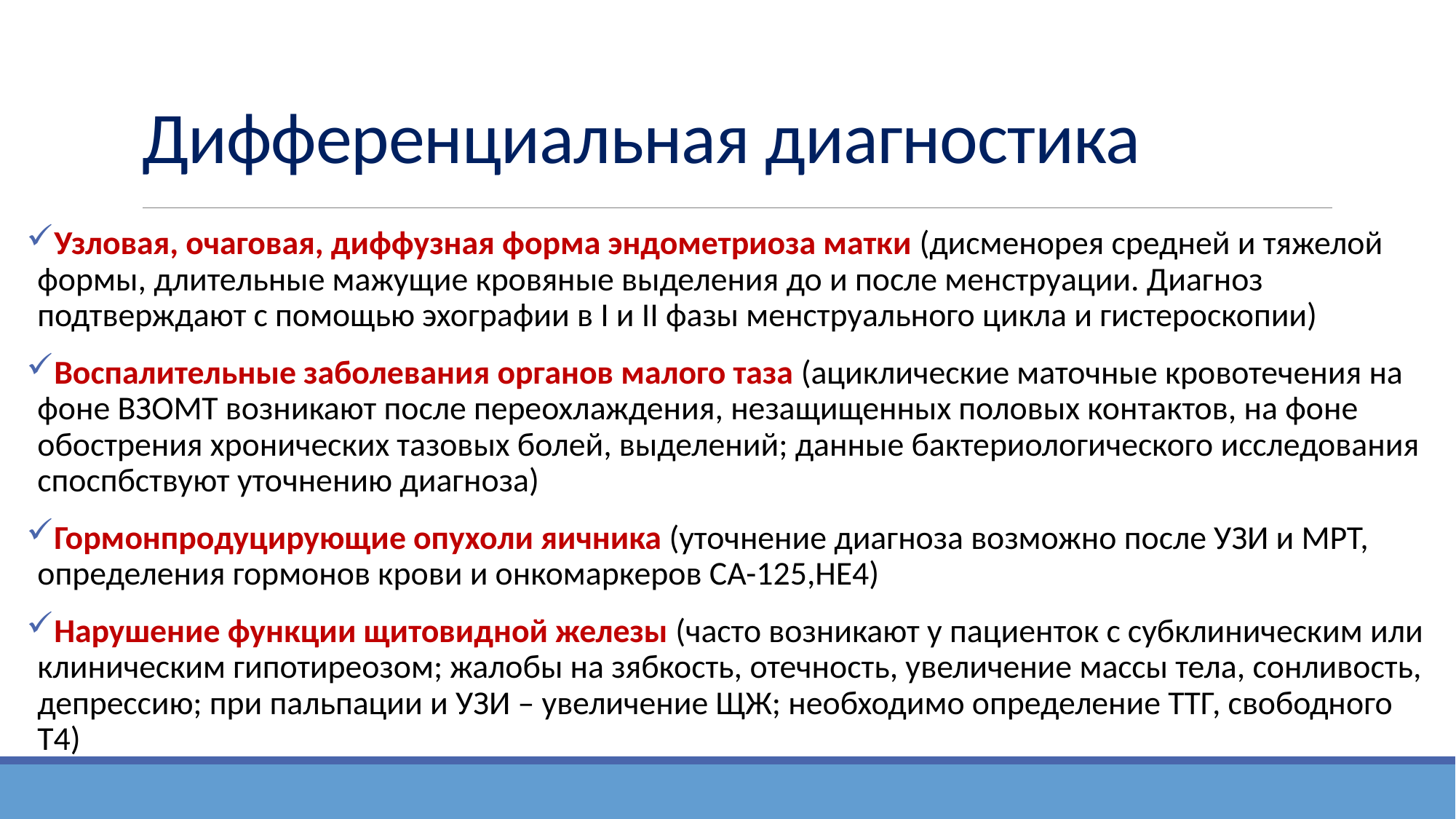

# Дифференциальная диагностика
Узловая, очаговая, диффузная форма эндометриоза матки (дисменорея средней и тяжелой формы, длительные мажущие кровяные выделения до и после менструации. Диагноз подтверждают с помощью эхографии в I и II фазы менструального цикла и гистероскопии)
Воспалительные заболевания органов малого таза (ациклические маточные кровотечения на фоне ВЗОМТ возникают после переохлаждения, незащищенных половых контактов, на фоне обострения хронических тазовых болей, выделений; данные бактериологического исследования споспбствуют уточнению диагноза)
Гормонпродуцирующие опухоли яичника (уточнение диагноза возможно после УЗИ и МРТ, определения гормонов крови и онкомаркеров СА-125,НЕ4)
Нарушение функции щитовидной железы (часто возникают у пациенток с субклиническим или клиническим гипотиреозом; жалобы на зябкость, отечность, увеличение массы тела, сонливость, депрессию; при пальпации и УЗИ – увеличение ЩЖ; необходимо определение ТТГ, свободного Т4)